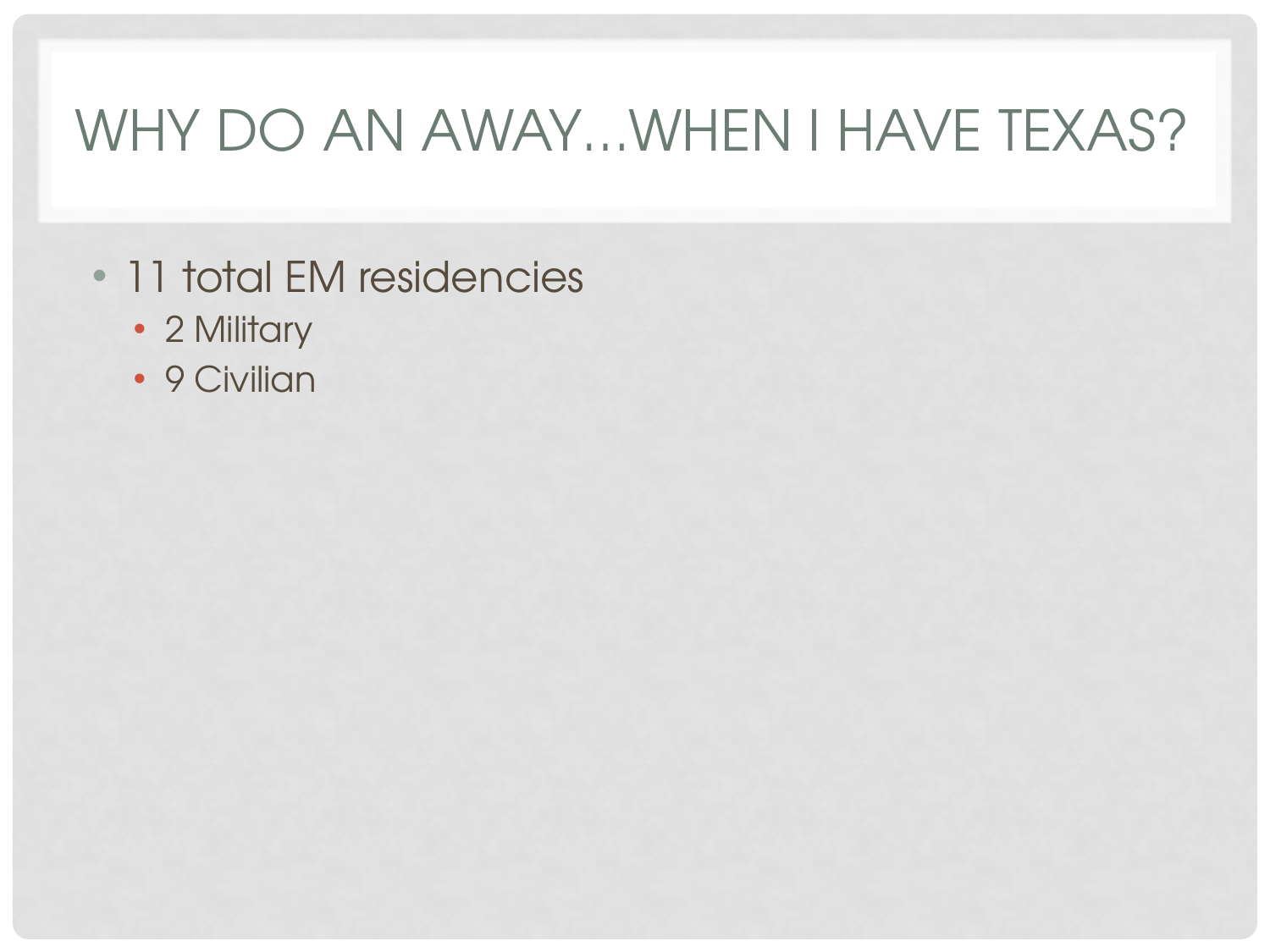

# Why Do an Away…when I have Texas?
11 total EM residencies
2 Military
9 Civilian